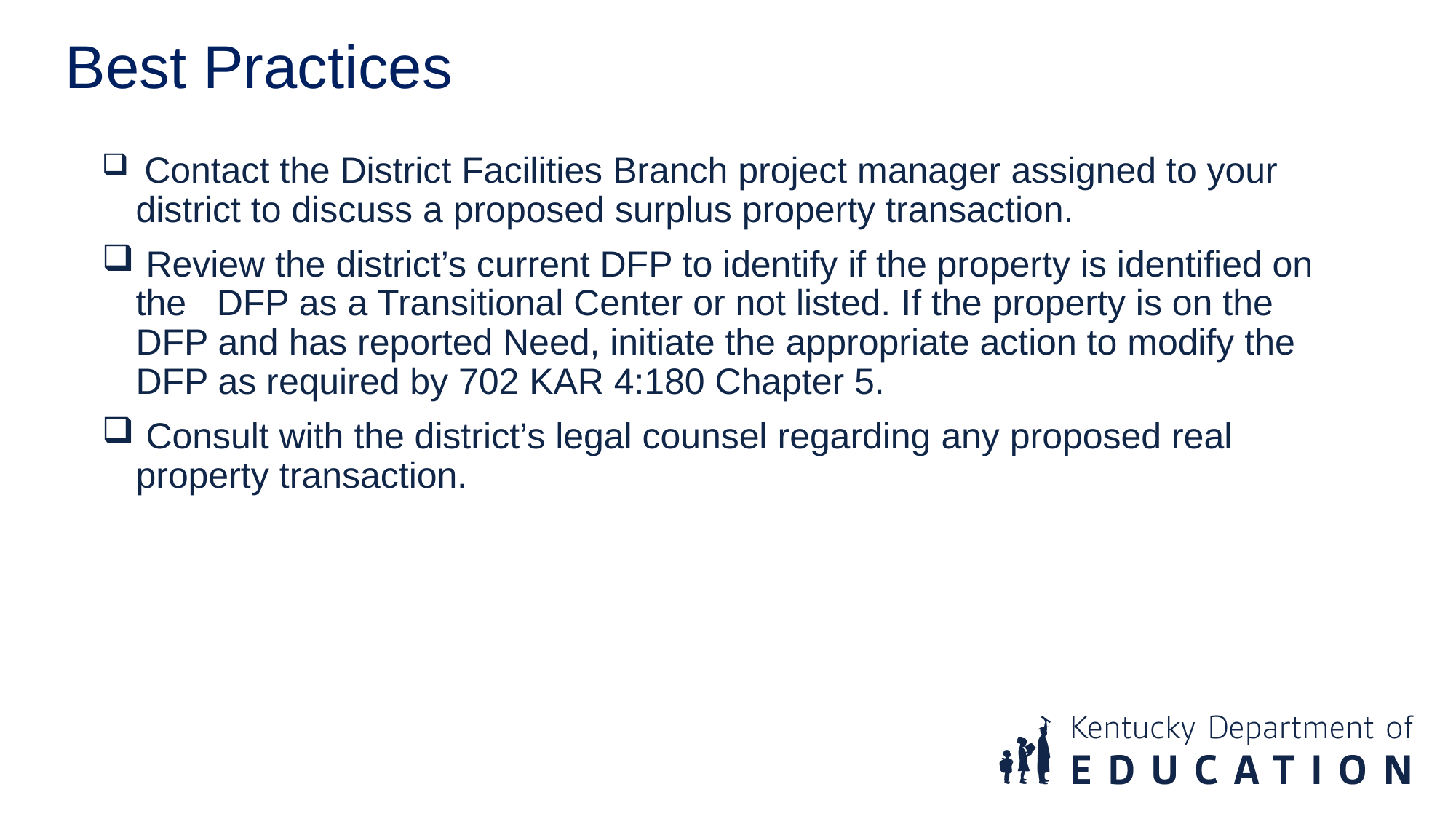

Best Practices
 Contact the District Facilities Branch project manager assigned to your district to discuss a proposed surplus property transaction.
 Review the district’s current DFP to identify if the property is identified on the   DFP as a Transitional Center or not listed. If the property is on the DFP and has reported Need, initiate the appropriate action to modify the DFP as required by 702 KAR 4:180 Chapter 5.
 Consult with the district’s legal counsel regarding any proposed real property transaction.